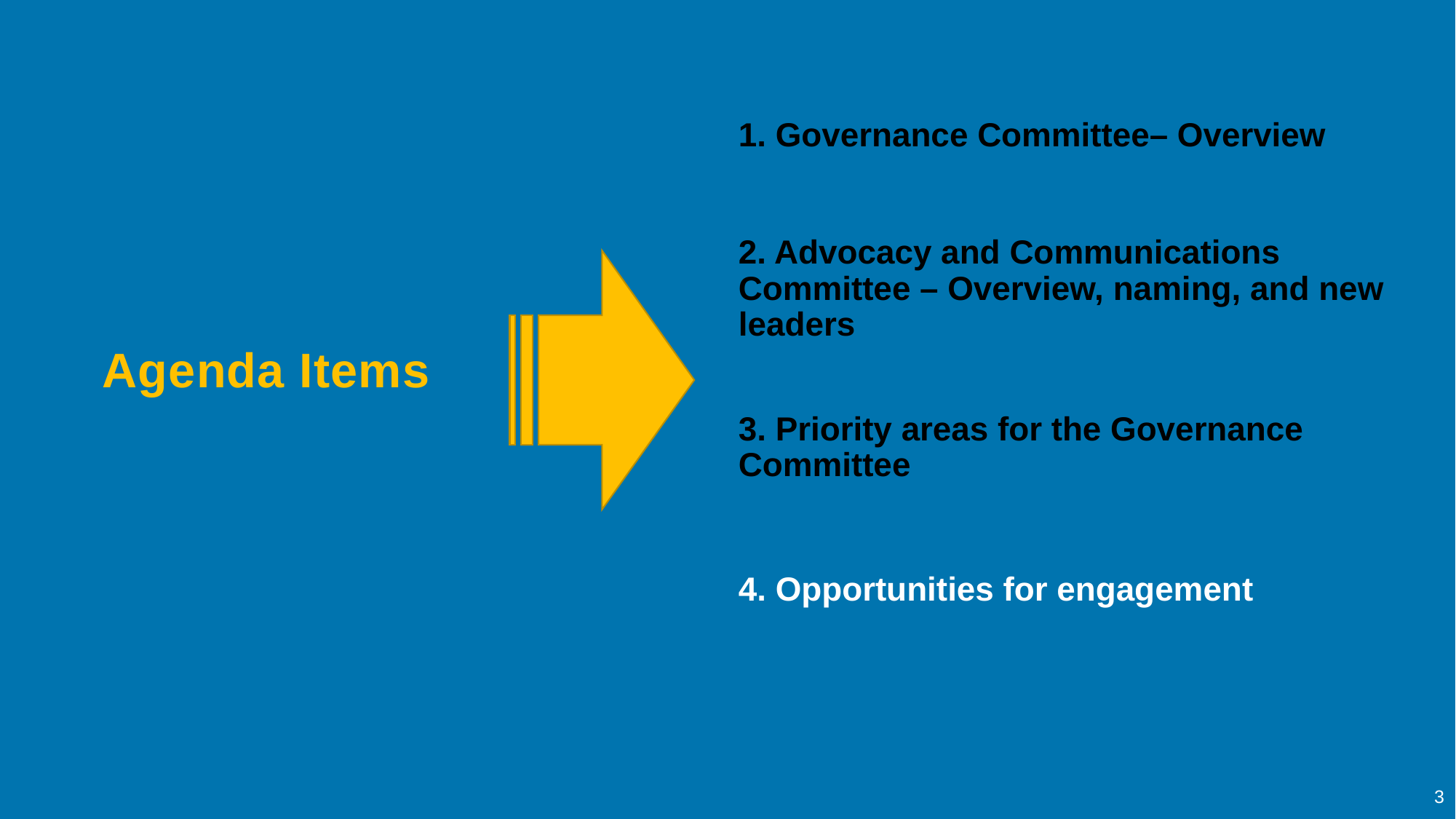

1. Governance Committee– Overview
2. Advocacy and Communications Committee – Overview, naming, and new leaders

# Agenda Items
3. Priority areas for the Governance Committee
4. Opportunities for engagement
3